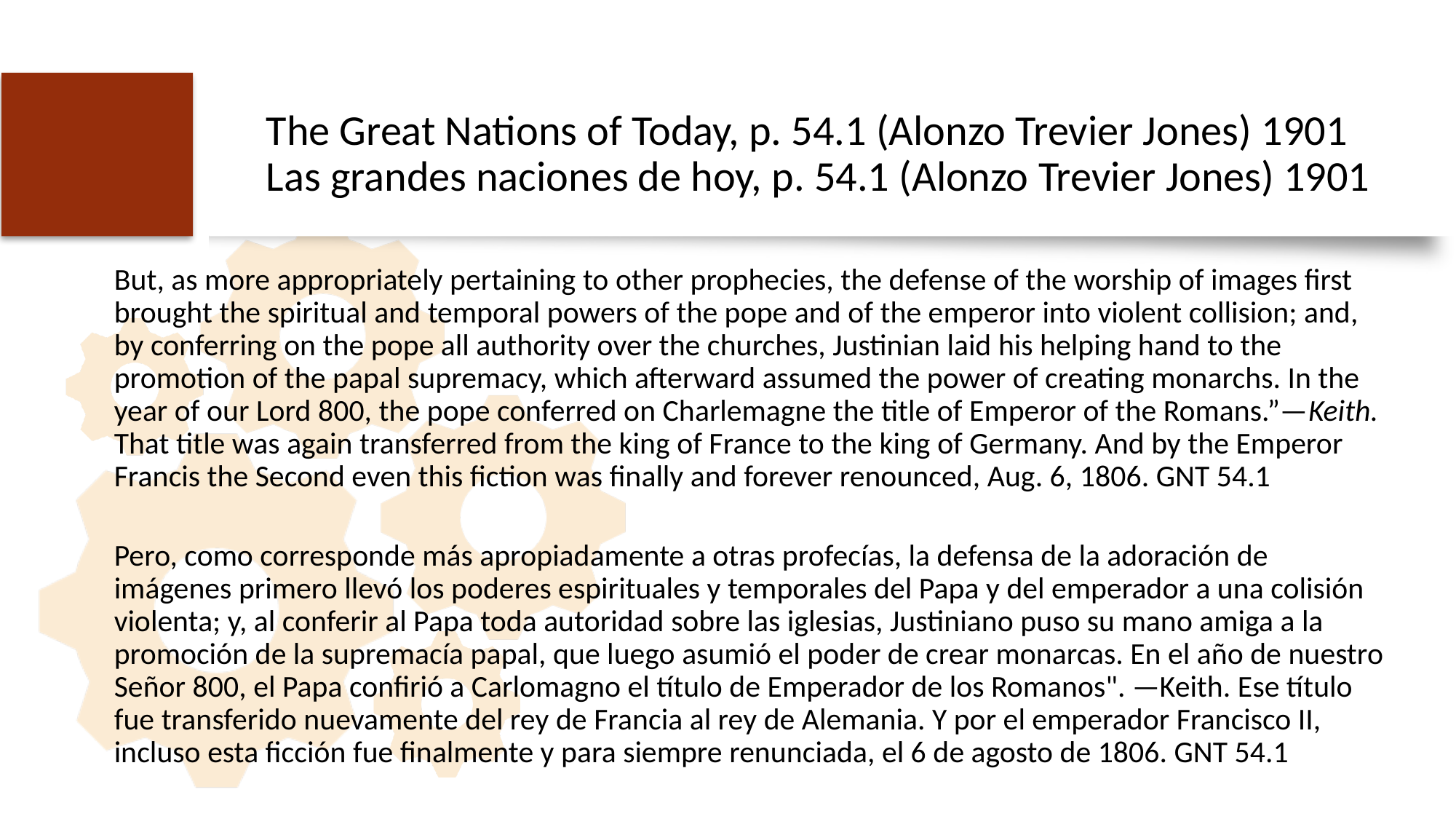

# The Great Nations of Today, p. 54.1 (Alonzo Trevier Jones) 1901 Las grandes naciones de hoy, p. 54.1 (Alonzo Trevier Jones) 1901
But, as more appropriately pertaining to other prophecies, the defense of the worship of images first brought the spiritual and temporal powers of the pope and of the emperor into violent collision; and, by conferring on the pope all authority over the churches, Justinian laid his helping hand to the promotion of the papal supremacy, which afterward assumed the power of creating monarchs. In the year of our Lord 800, the pope conferred on Charlemagne the title of Emperor of the Romans.”—Keith. That title was again transferred from the king of France to the king of Germany. And by the Emperor Francis the Second even this fiction was finally and forever renounced, Aug. 6, 1806. GNT 54.1

Pero, como corresponde más apropiadamente a otras profecías, la defensa de la adoración de imágenes primero llevó los poderes espirituales y temporales del Papa y del emperador a una colisión violenta; y, al conferir al Papa toda autoridad sobre las iglesias, Justiniano puso su mano amiga a la promoción de la supremacía papal, que luego asumió el poder de crear monarcas. En el año de nuestro Señor 800, el Papa confirió a Carlomagno el título de Emperador de los Romanos". —Keith. Ese título fue transferido nuevamente del rey de Francia al rey de Alemania. Y por el emperador Francisco II, incluso esta ficción fue finalmente y para siempre renunciada, el 6 de agosto de 1806. GNT 54.1